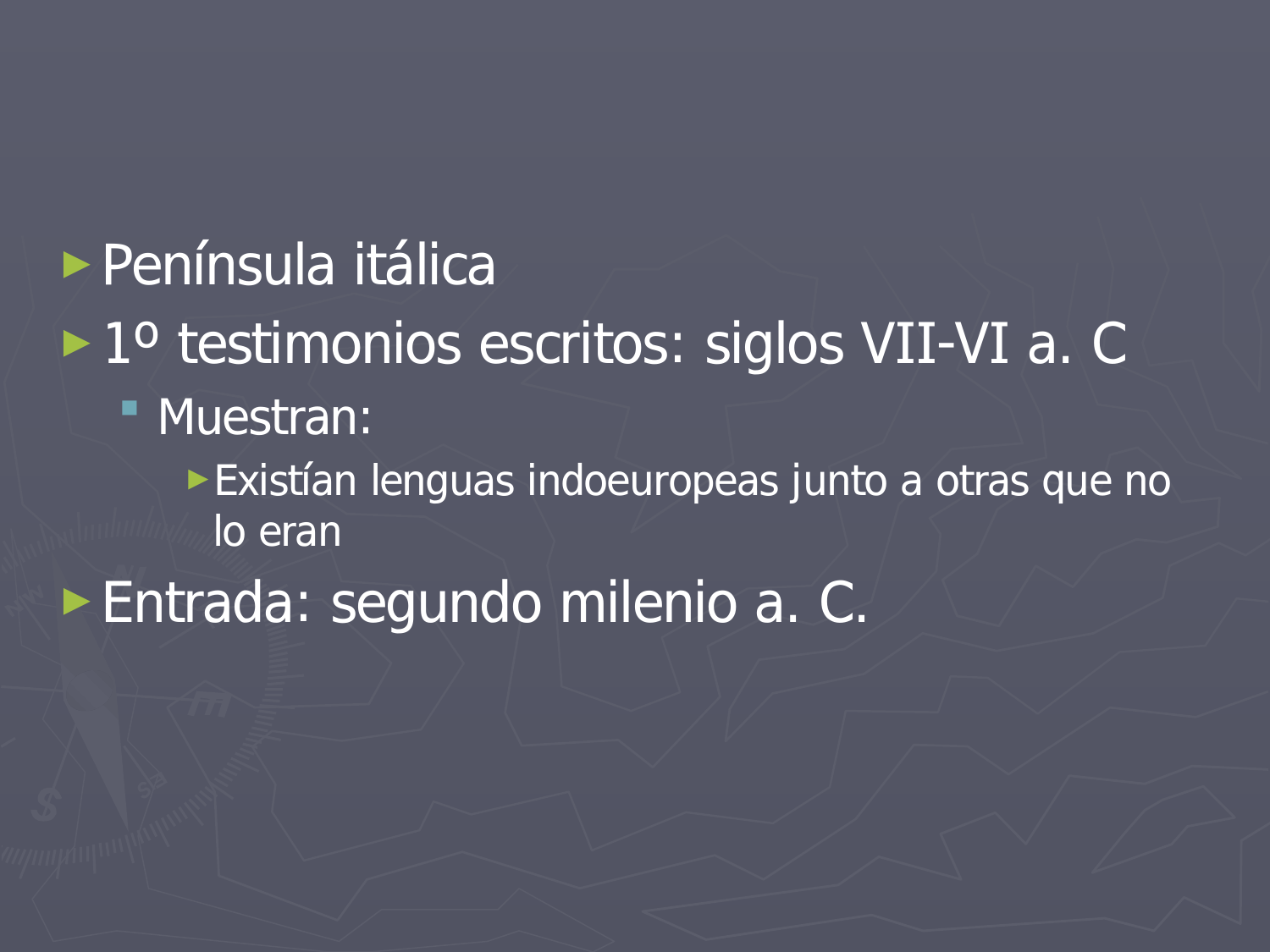

#
Península itálica
1º testimonios escritos: siglos VII-VI a. C
Muestran:
Existían lenguas indoeuropeas junto a otras que no lo eran
Entrada: segundo milenio a. C.